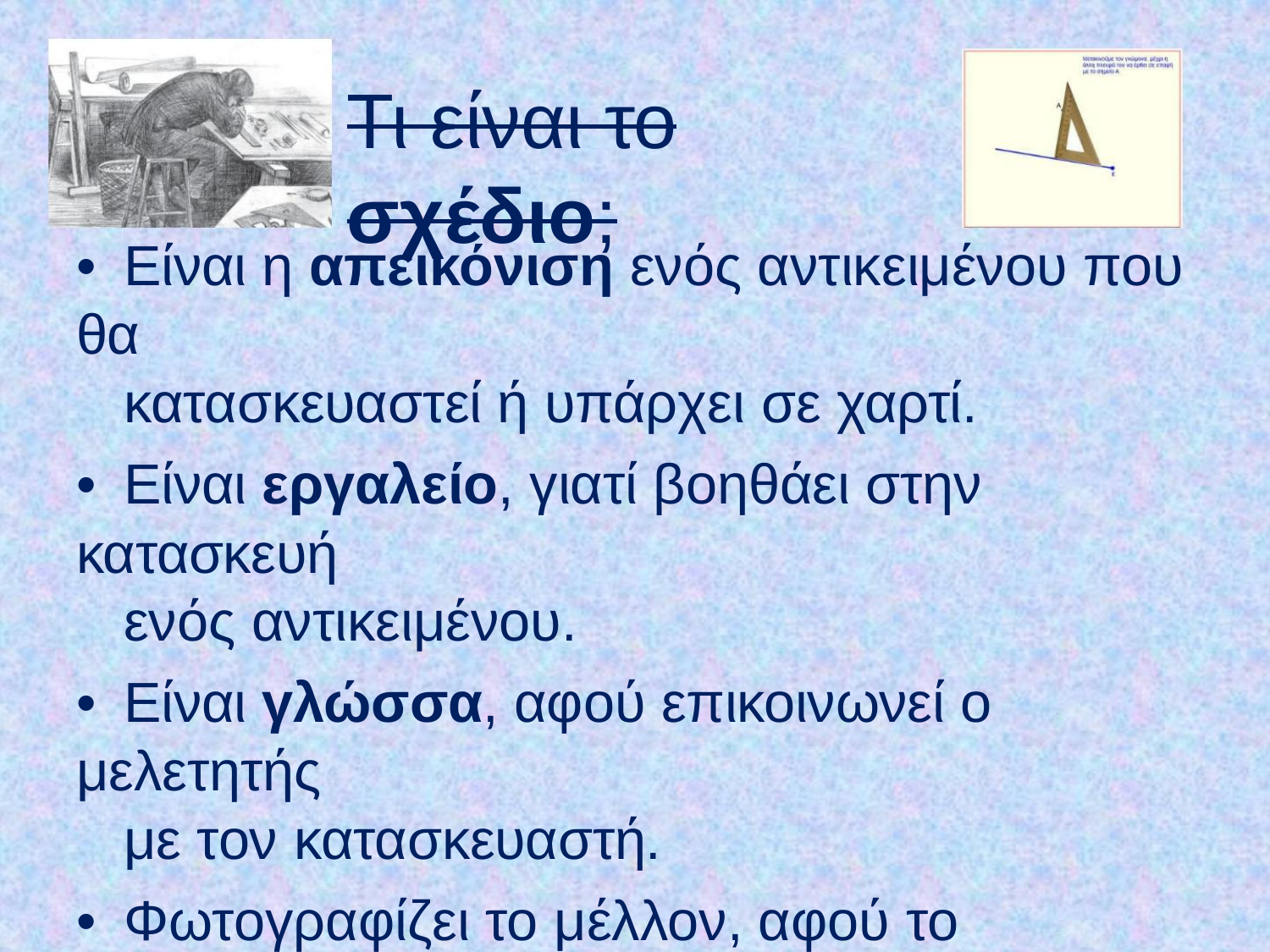

Τι είναι το σχέδιο;
• Είναι η απεικόνιση ενός αντικειμένου που θα
κατασκευαστεί ή υπάρχει σε χαρτί.
• Είναι εργαλείο, γιατί βοηθάει στην κατασκευή
ενός αντικειμένου.
• Είναι γλώσσα, αφού επικοινωνεί ο μελετητής
με τον κατασκευαστή.
• Φωτογραφίζει το μέλλον, αφού το
αντικείμενο θα κατασκευαστεί.